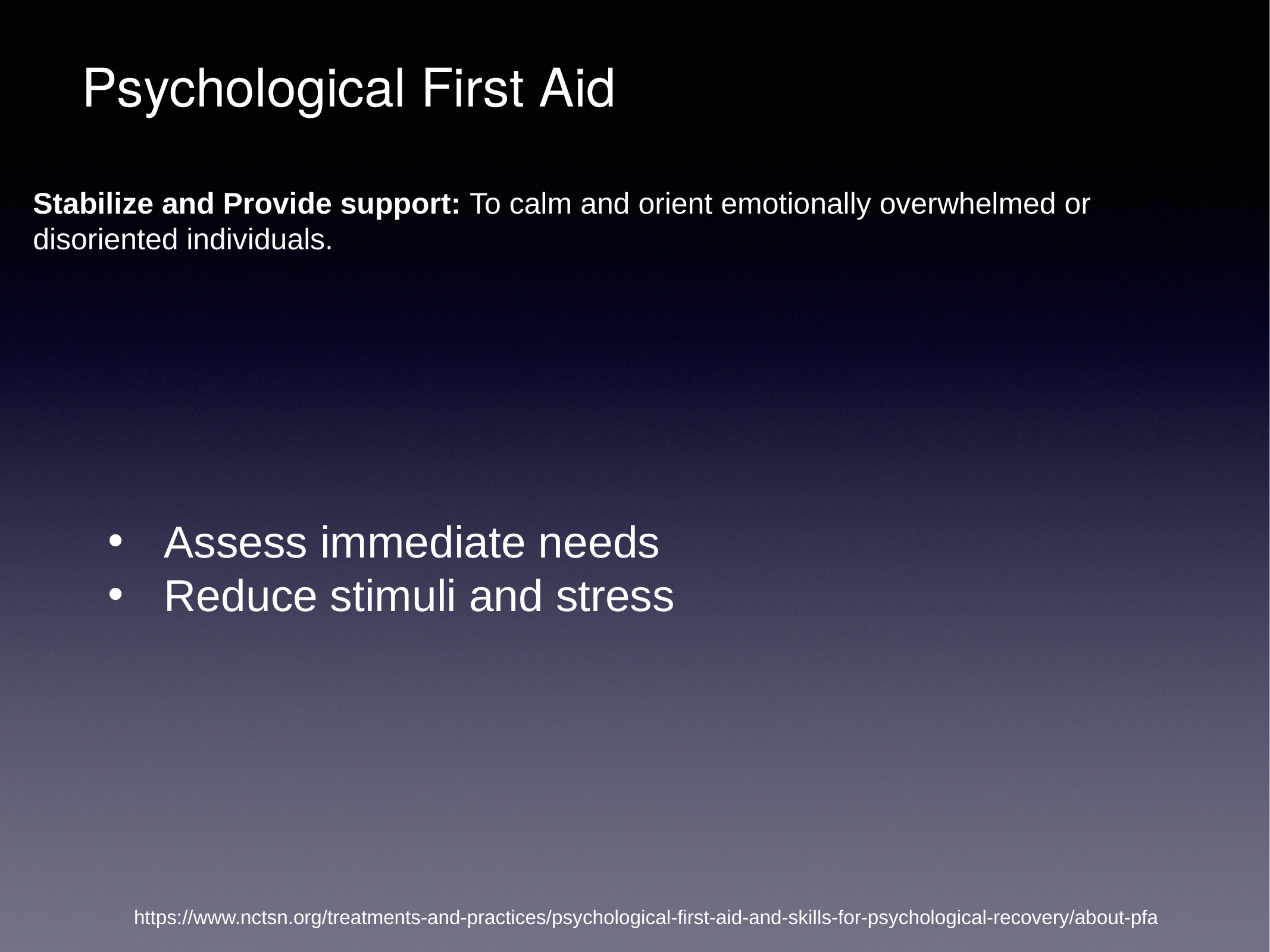

Psychological First Aid
Stabilize and Provide support: To calm and orient emotionally overwhelmed or disoriented individuals.

Assess immediate needs
Reduce stimuli and stress
https://www.nctsn.org/treatments-and-practices/psychological-first-aid-and-skills-for-psychological-recovery/about-pfa